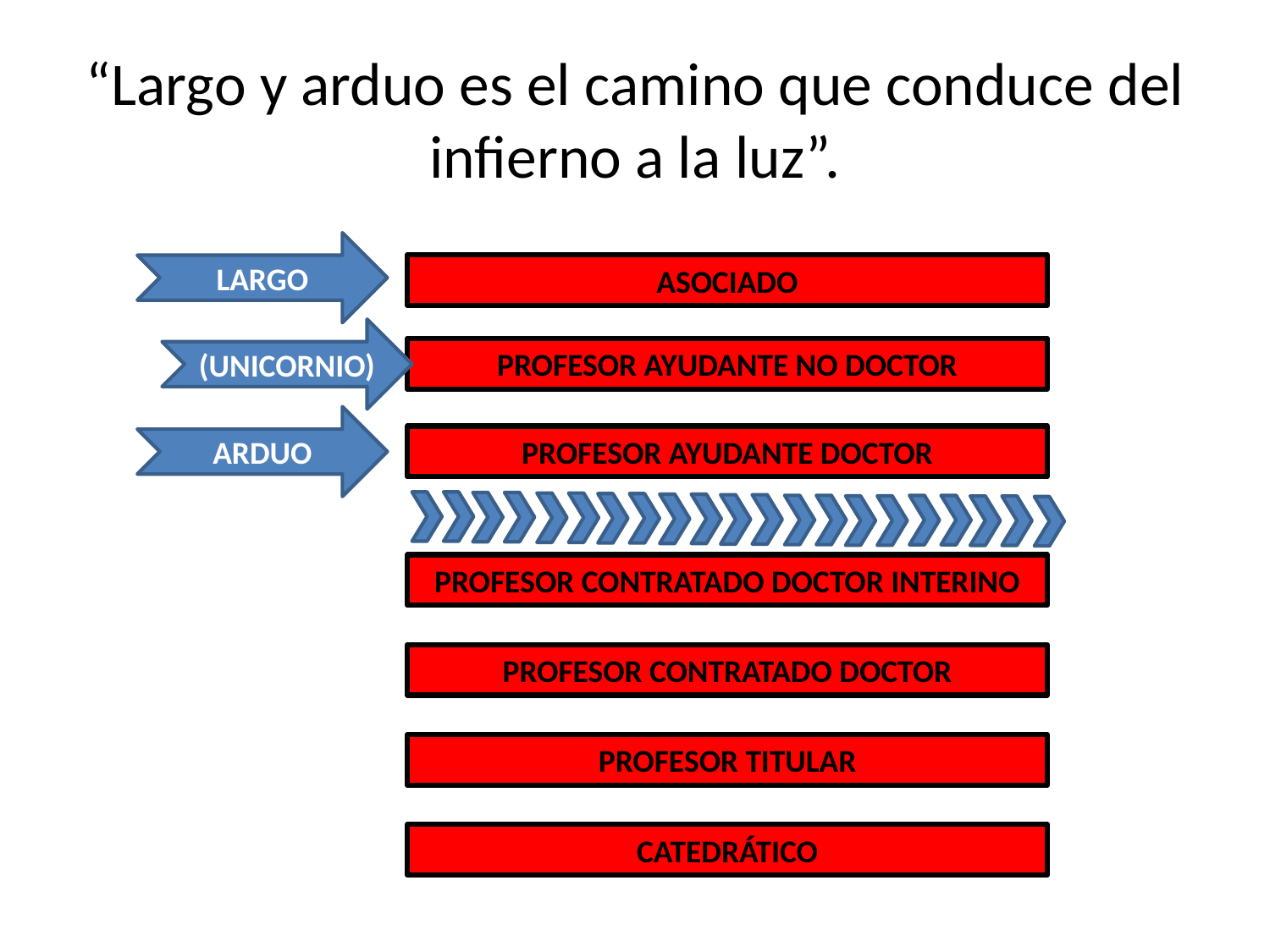

# “Largo y arduo es el camino que conduce del infierno a la luz”.
LARGO
ASOCIADO
(UNICORNIO)
PROFESOR AYUDANTE NO DOCTOR
ARDUO
PROFESOR AYUDANTE DOCTOR

PROFESOR CONTRATADO DOCTOR INTERINO
PROFESOR CONTRATADO DOCTOR
PROFESOR TITULAR
CATEDRÁTICO